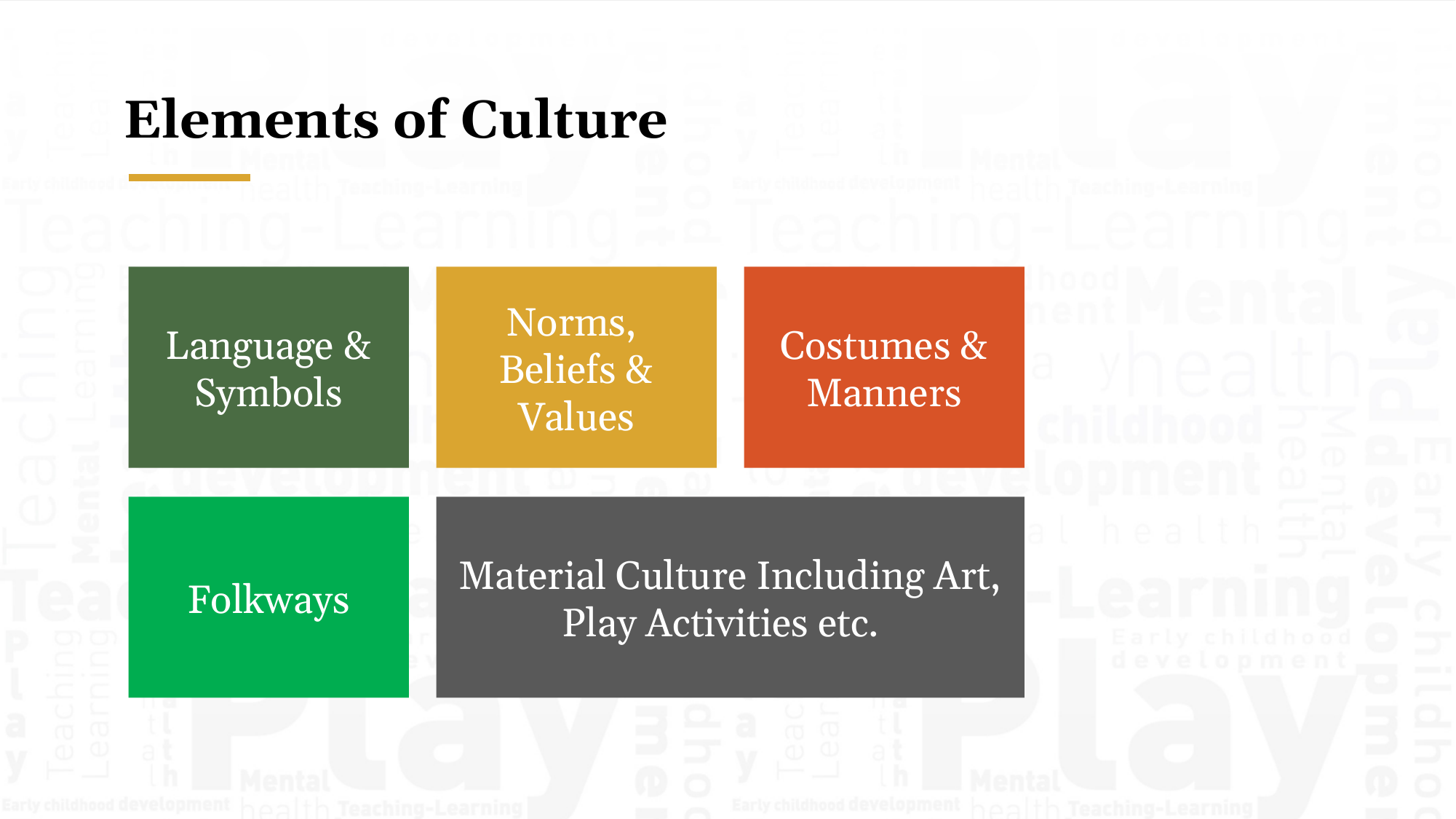

Elements of Culture
Language & Symbols
Norms,
Beliefs & Values
Costumes & Manners
Material Culture Including Art, Play Activities etc.
Folkways